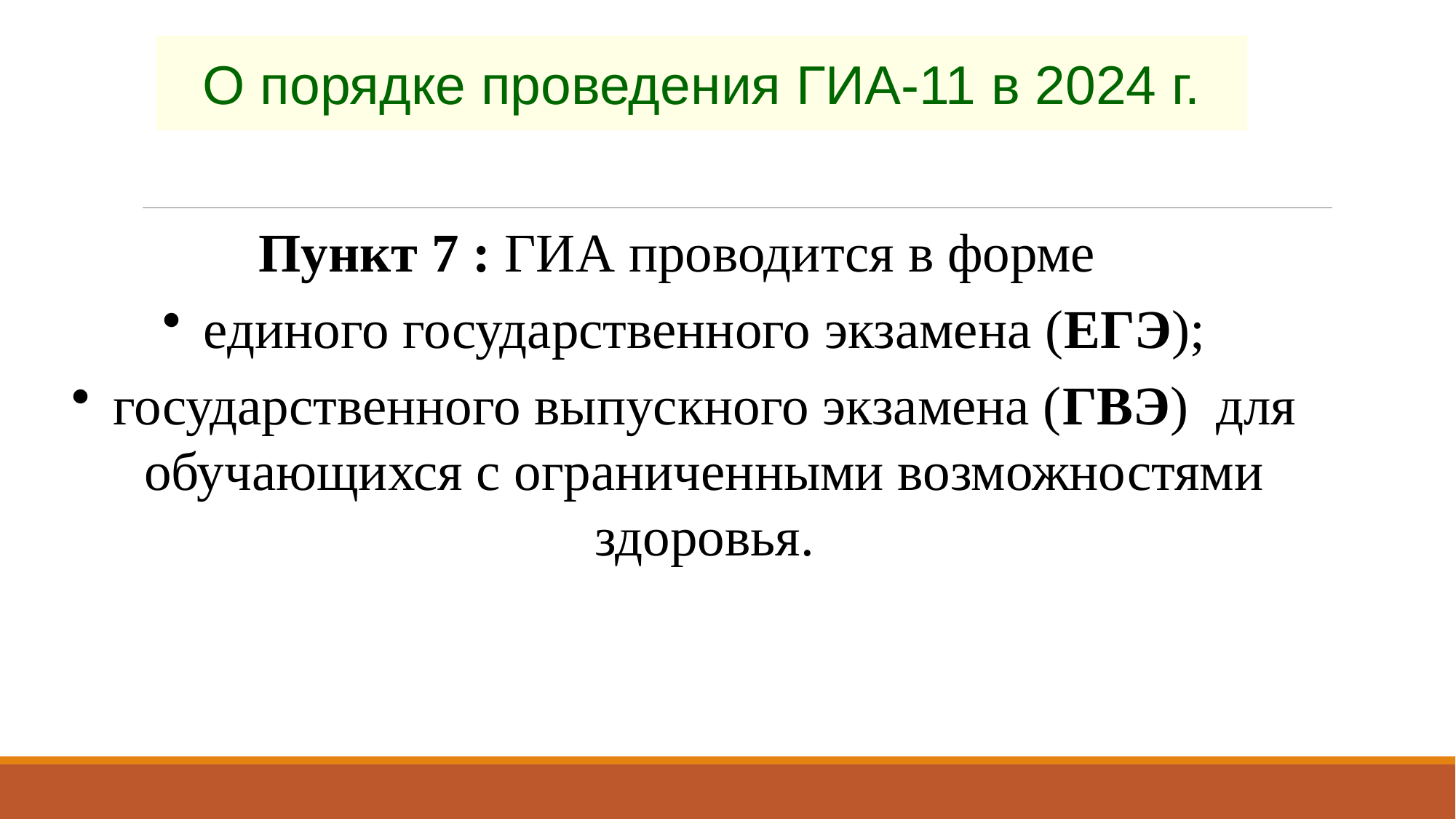

О порядке проведения ГИА-11 в 2024 г.
Пункт 7 : ГИА проводится в форме
единого государственного экзамена (ЕГЭ);
государственного выпускного экзамена (ГВЭ)  для обучающихся с ограниченными возможностями здоровья.